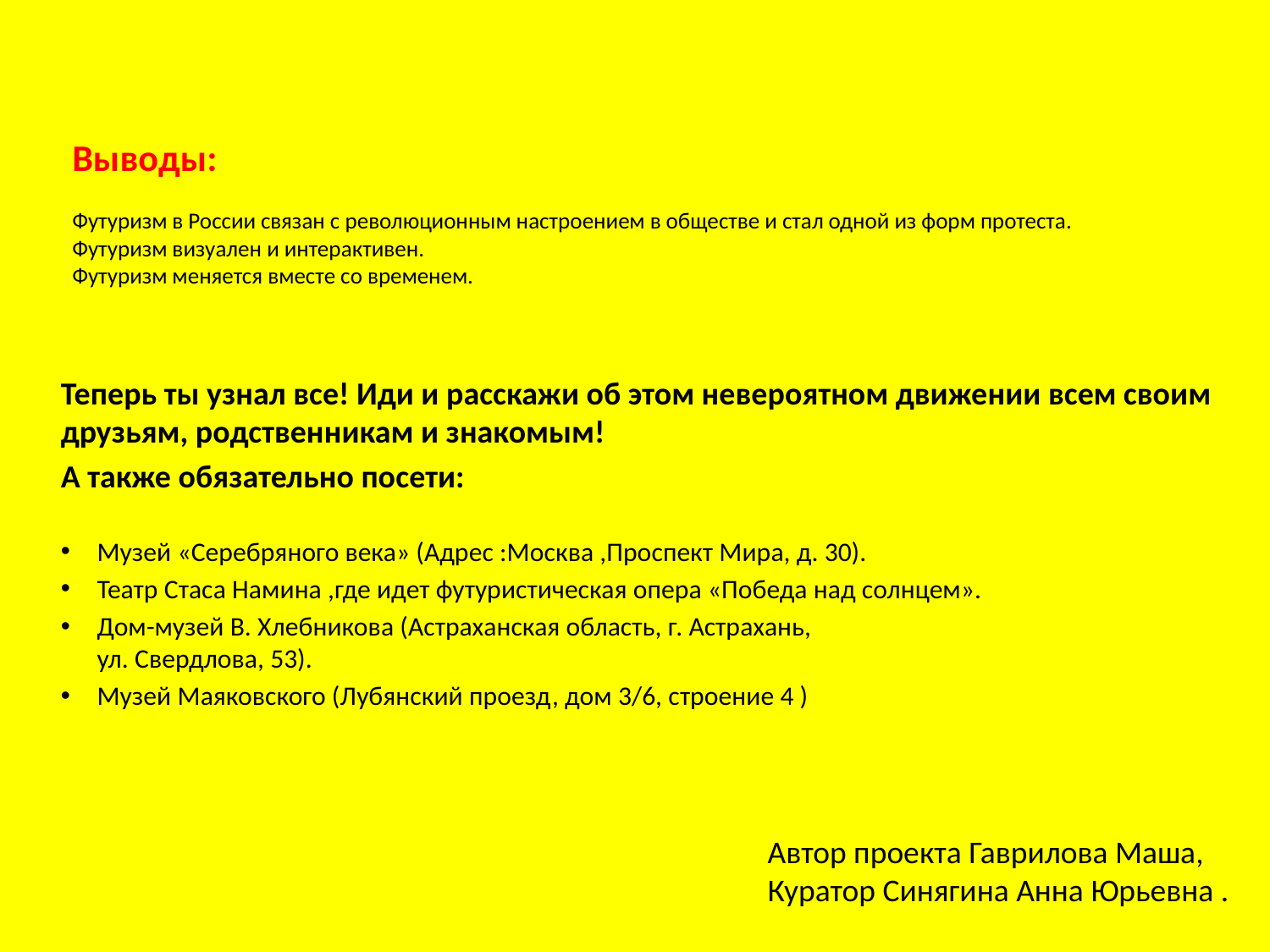

# Выводы: Футуризм в России связан с революционным настроением в обществе и стал одной из форм протеста. Футуризм визуален и интерактивен. Футуризм меняется вместе со временем.
Теперь ты узнал все! Иди и расскажи об этом невероятном движении всем своим друзьям, родственникам и знакомым!
А также обязательно посети:

Музей «Серебряного века» (Адрес :Москва ,Проспект Мира, д. 30).
Театр Стаса Намина ,где идет футуристическая опера «Победа над солнцем».
Дом-музей В. Хлебникова (Астраханская область, г. Астрахань,
ул. Свердлова, 53).
Музей Маяковского (Лубянский проезд, дом 3/6, строение 4 )

 Автор проекта Гаврилова Маша,
 Куратор Cинягина Анна Юрьевна .